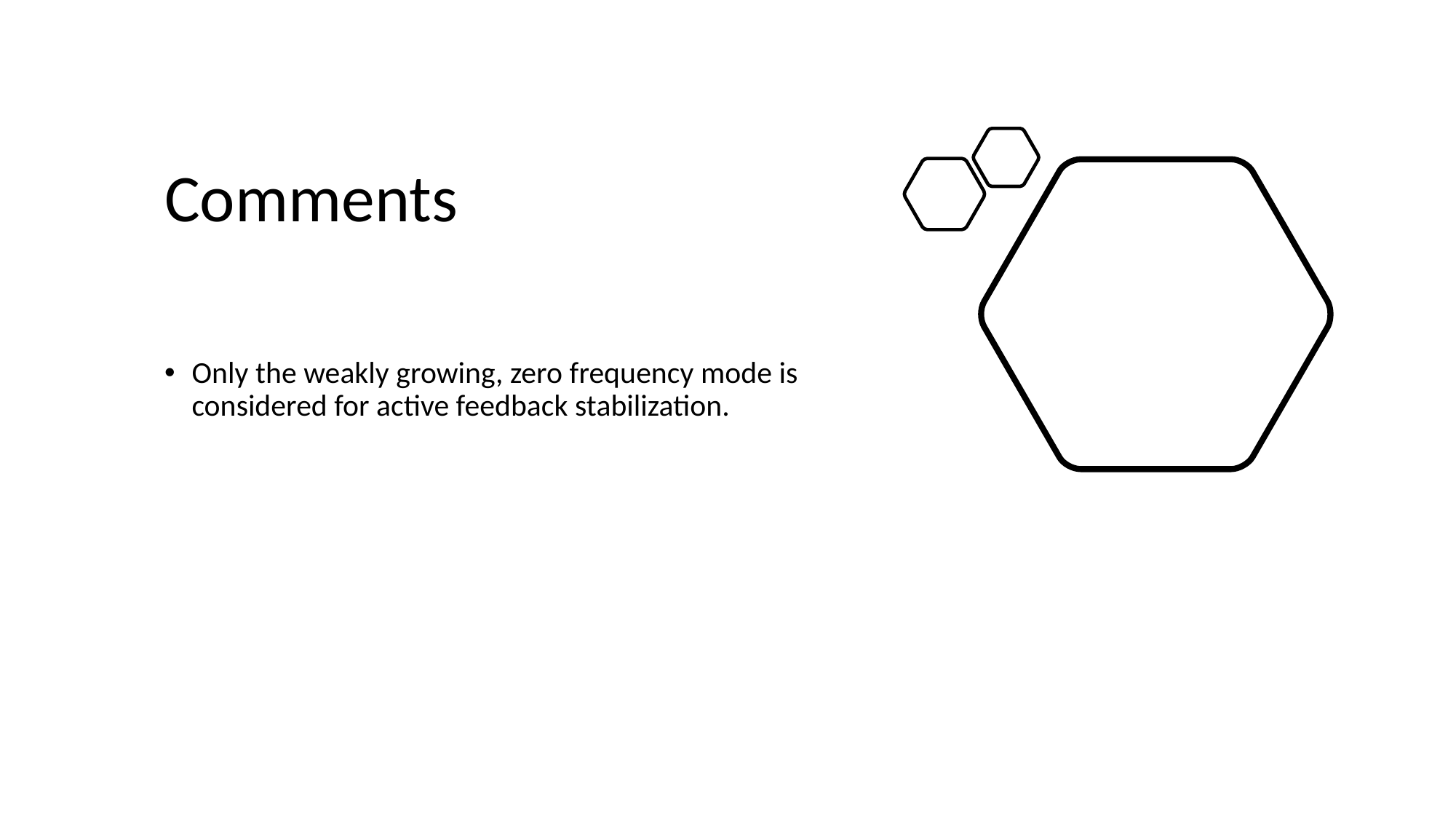

# Comments

Only the weakly growing, zero frequency mode is considered for active feedback stabilization.
8